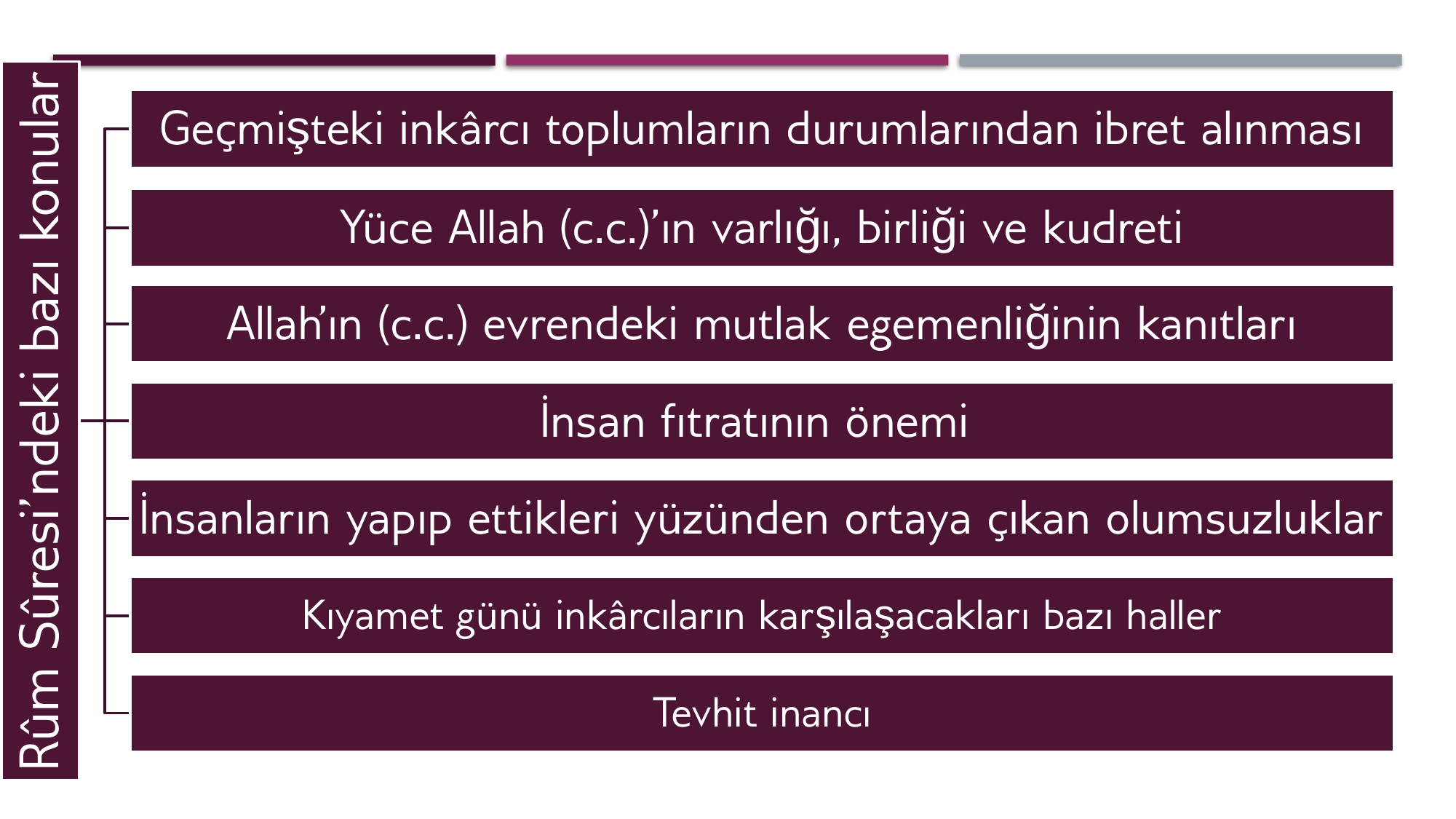

Rûm Sûresi’ndeki bazı konular
Geçmişteki inkârcı toplumların durumlarından ibret alınması
Yüce Allah (c.c.)’ın varlığı, birliği ve kudreti
Allah’ın (c.c.) evrendeki mutlak egemenliğinin kanıtları
İnsan fıtratının önemi
İnsanların yapıp ettikleri yüzünden ortaya çıkan olumsuzluklar
Kıyamet günü inkârcıların karşılaşacakları bazı haller
Tevhit inancı